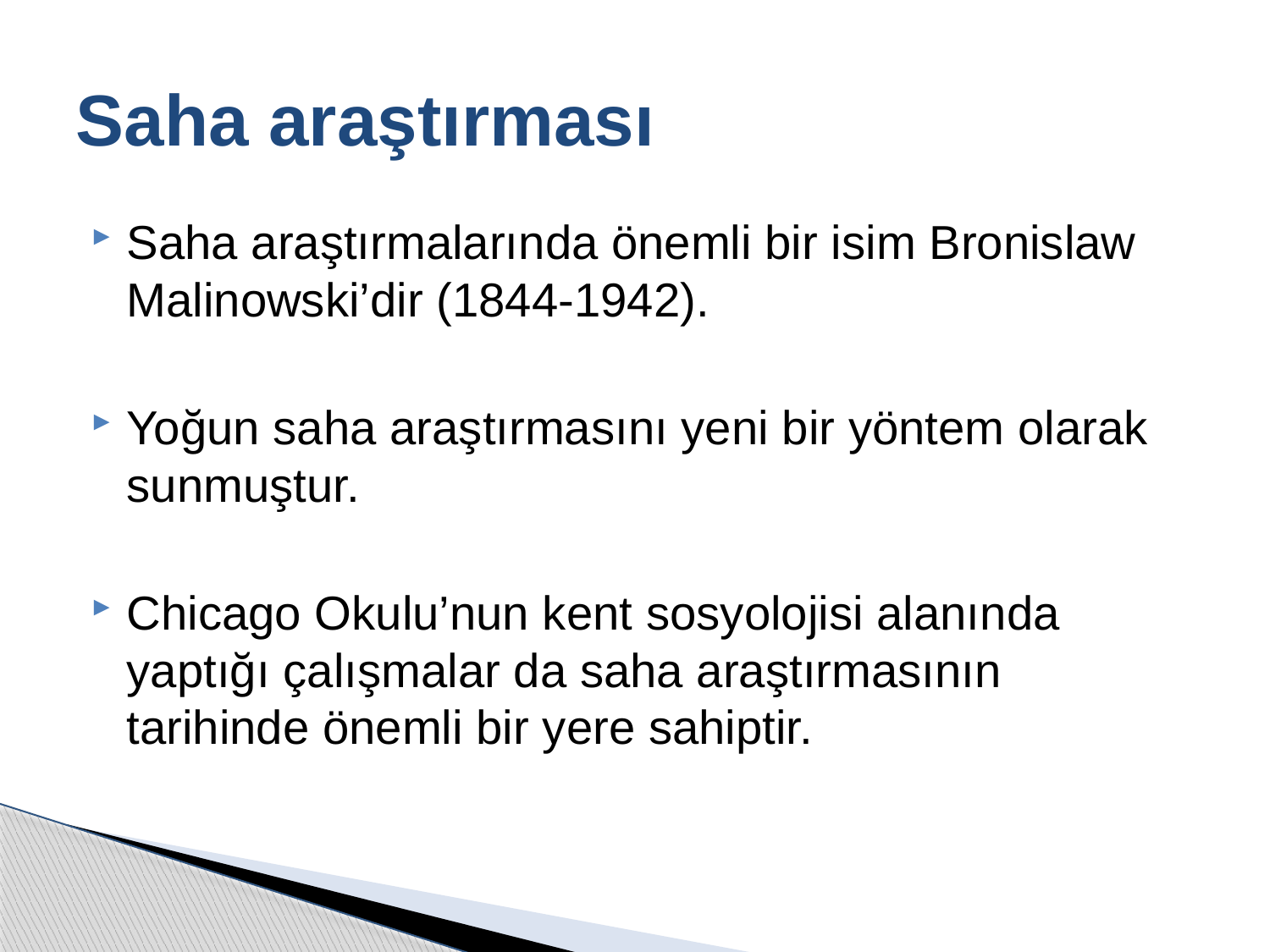

# Saha araştırması
Saha araştırmalarında önemli bir isim Bronislaw Malinowski’dir (1844-1942).

Yoğun saha araştırmasını yeni bir yöntem olarak sunmuştur.

Chicago Okulu’nun kent sosyolojisi alanında yaptığı çalışmalar da saha araştırmasının tarihinde önemli bir yere sahiptir.